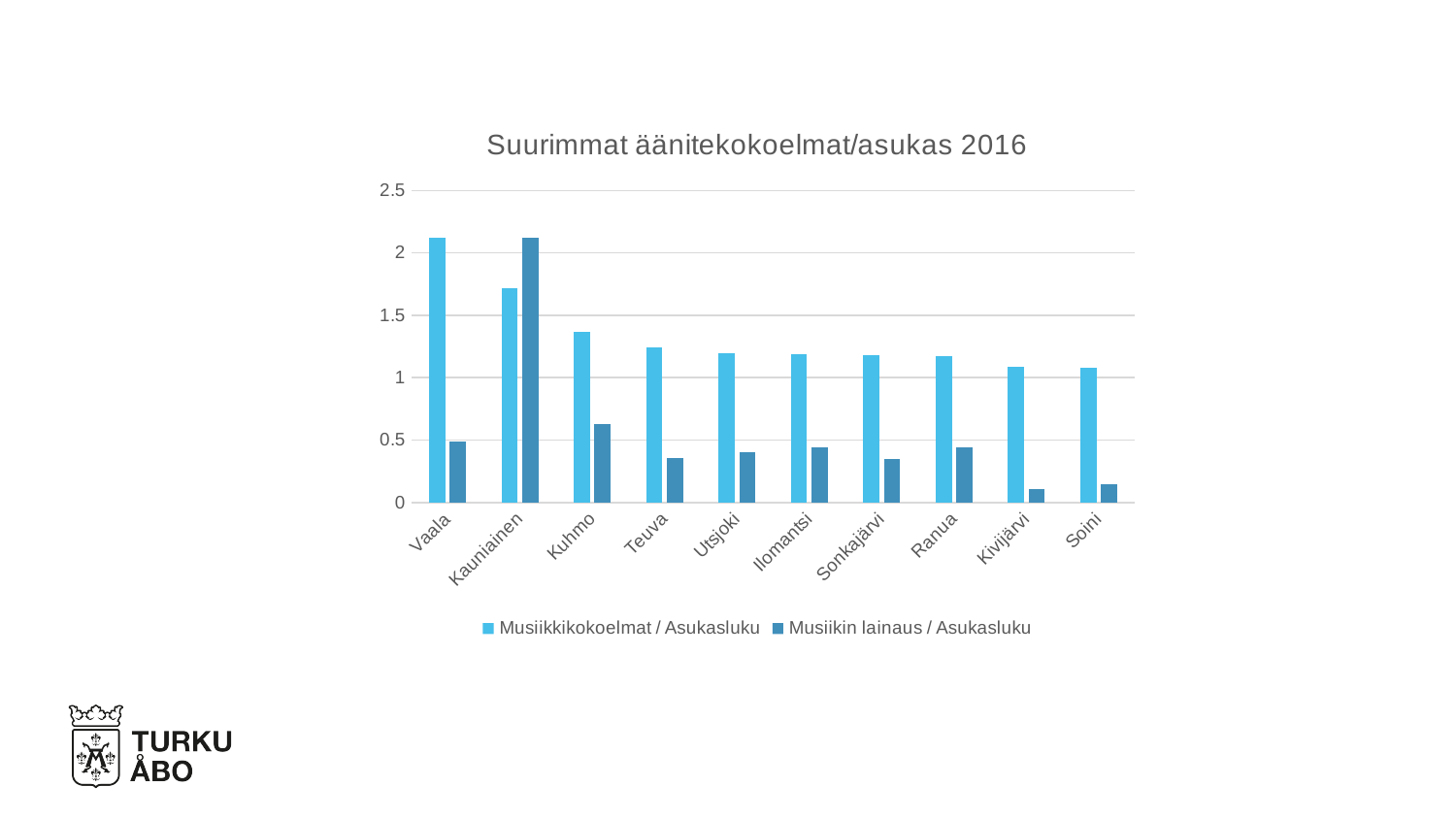

#

### Chart: Suurimmat äänitekokoelmat/asukas 2016

| Category | Musiikkikokoelmat / Asukasluku | Musiikin lainaus / Asukasluku |
|---|---|---|
| Vaala | 2.12 | 0.49 |
| Kauniainen | 1.72 | 2.12 |
| Kuhmo | 1.37 | 0.63 |
| Teuva | 1.24 | 0.36 |
| Utsjoki | 1.2 | 0.4 |
| Ilomantsi | 1.19 | 0.44 |
| Sonkajärvi | 1.18 | 0.35 |
| Ranua | 1.17 | 0.44 |
| Kivijärvi | 1.09 | 0.11 |
| Soini | 1.08 | 0.15 |